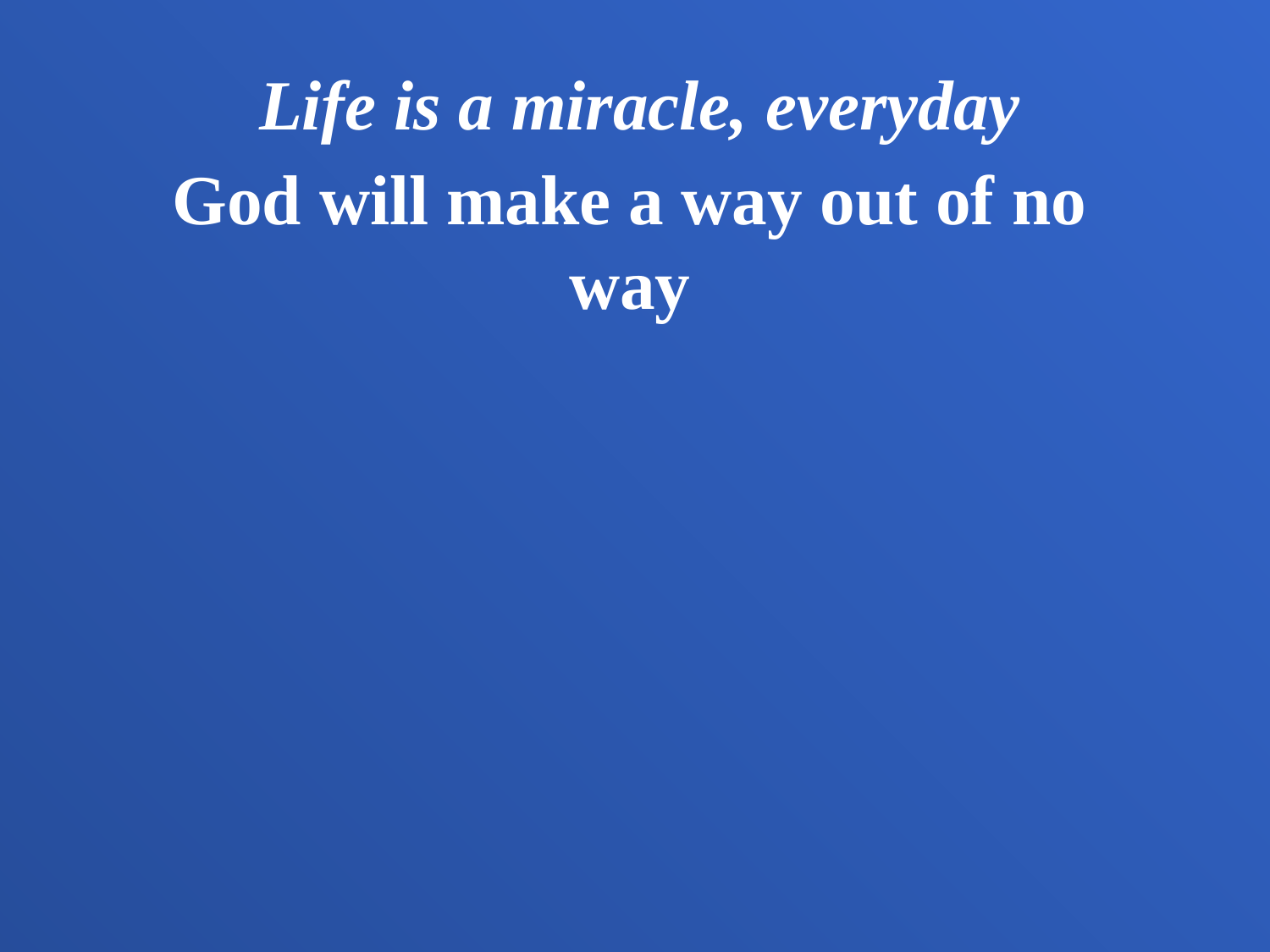

Life is a miracle, everyday
God will make a way out of no way